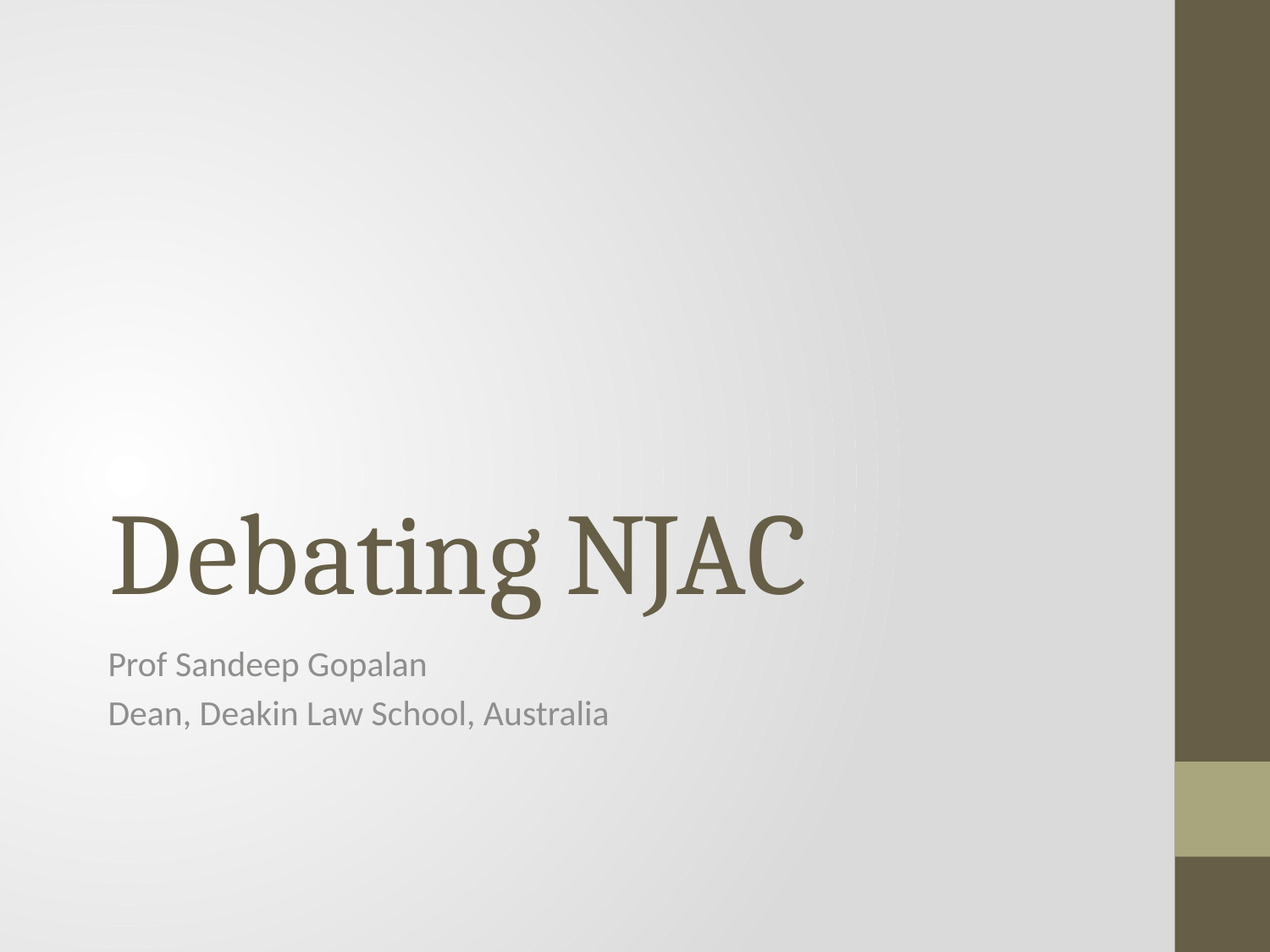

# Debating NJAC
Prof Sandeep Gopalan
Dean, Deakin Law School, Australia